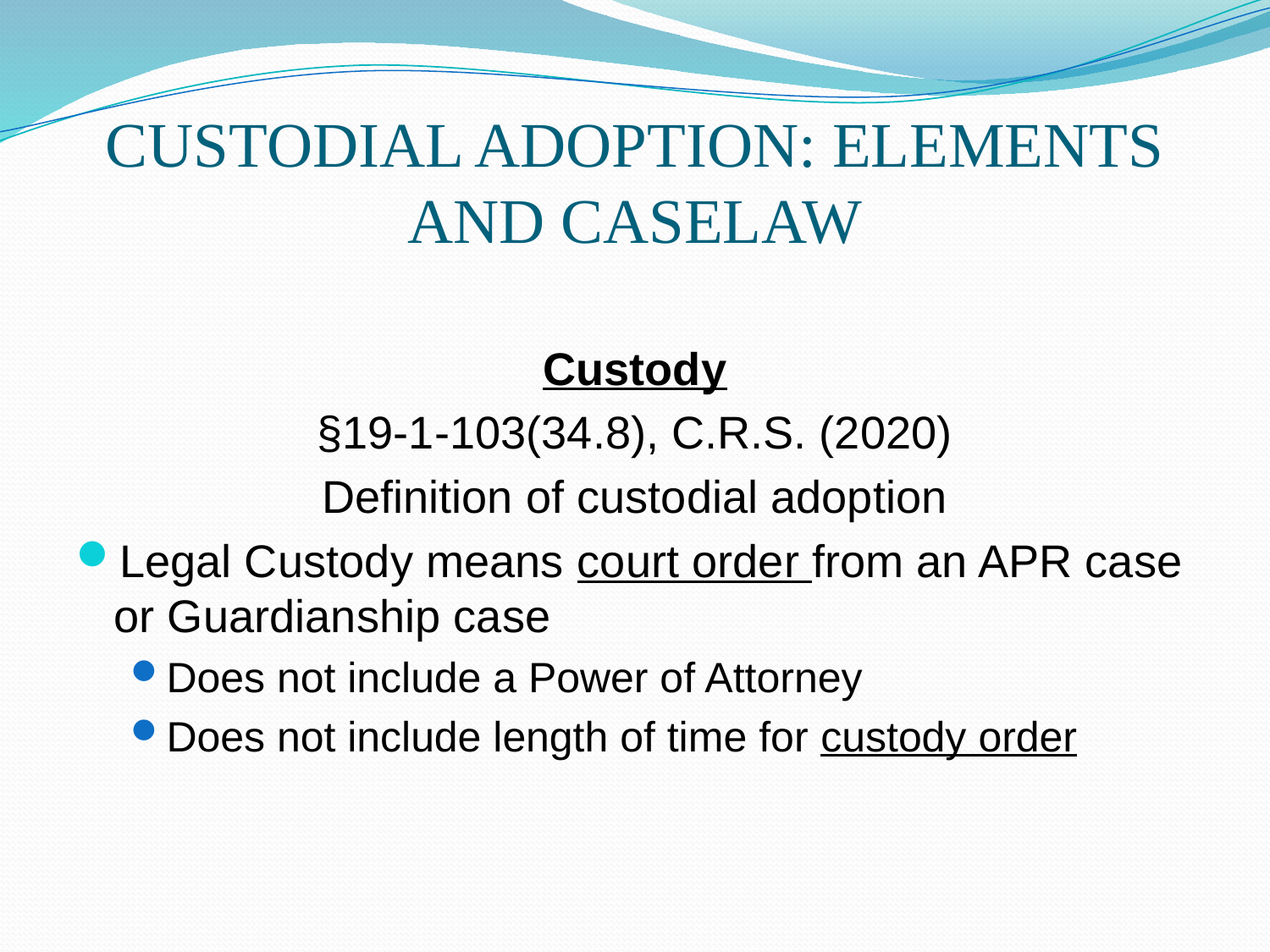

# CUSTODIAL ADOPTION: ELEMENTS AND CASELAW

Custody
§19-1-103(34.8), C.R.S. (2020)
Definition of custodial adoption
Legal Custody means court order from an APR case or Guardianship case
Does not include a Power of Attorney
Does not include length of time for custody order